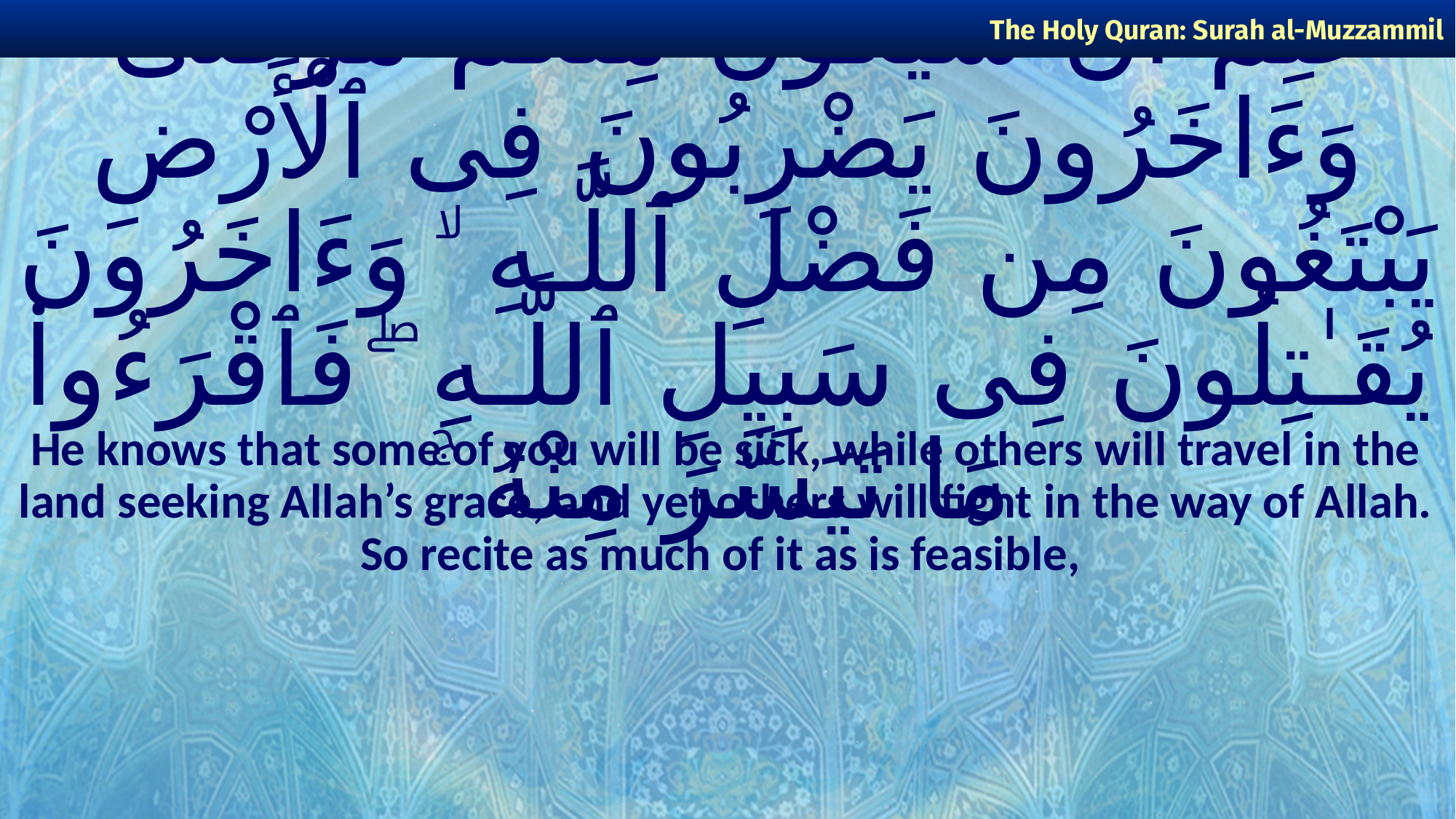

The Holy Quran: Surah al-Muzzammil
# عَلِمَ أَن سَيَكُونُ مِنكُم مَّرْضَىٰ ۙ وَءَاخَرُونَ يَضْرِبُونَ فِى ٱلْأَرْضِ يَبْتَغُونَ مِن فَضْلِ ٱللَّـهِ ۙ وَءَاخَرُونَ يُقَـٰتِلُونَ فِى سَبِيلِ ٱللَّـهِ ۖ فَٱقْرَءُوا۟ مَا تَيَسَّرَ مِنْهُ ۚ
He knows that some of you will be sick, while others will travel in the land seeking Allah’s grace, and yet others will fight in the way of Allah. So recite as much of it as is feasible,